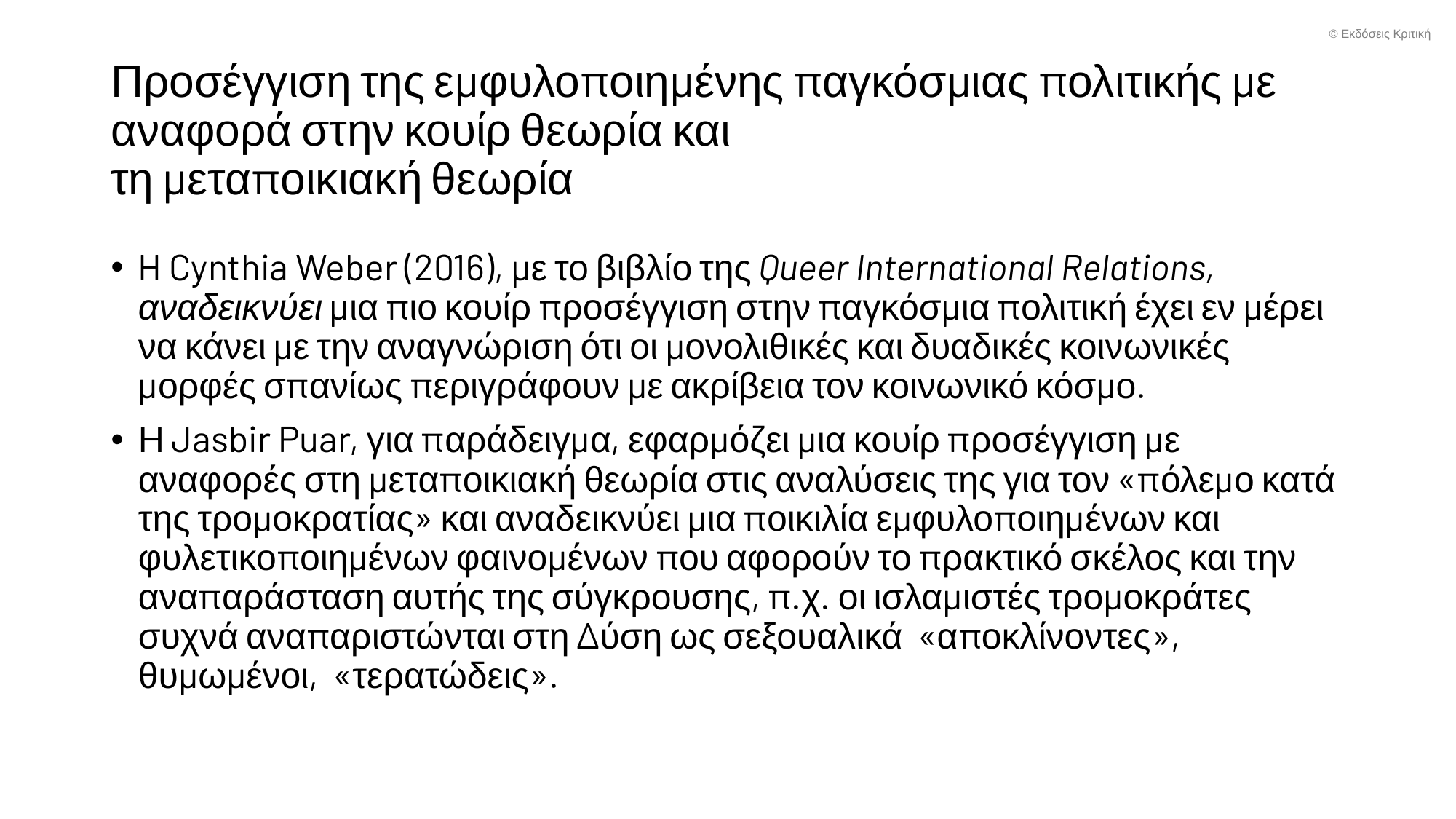

© Εκδόσεις Κριτική

# Προσέγγιση της εμφυλοποιημένης παγκόσμιας πολιτικής με αναφορά στην κουίρ θεωρία και τη μεταποικιακή θεωρία
H Cynthia Weber (2016), με το βιβλίο της Queer International Relations, αναδεικνύει μια πιο κουίρ προσέγγιση στην παγκόσμια πολιτική έχει εν μέρει να κάνει με την αναγνώριση ότι οι μονολιθικές και δυαδικές κοινωνικές μορφές σπανίως περιγράφουν με ακρίβεια τον κοινωνικό κόσμο.
Η Jasbir Puar, για παράδειγμα, εφαρμόζει μια κουίρ προσέγγιση με αναφορές στη μεταποικιακή θεωρία στις αναλύσεις της για τον «πόλεμο κατά της τρομοκρατίας» και αναδεικνύει μια ποικιλία εμφυλοποιημένων και φυλετικοποιημένων φαινομένων που αφορούν το πρακτικό σκέλος και την αναπαράσταση αυτής της σύγκρουσης, π.χ. οι ισλαμιστές τρομοκράτες συχνά αναπαριστώνται στη Δύση ως σεξουαλικά  «αποκλίνοντες», θυμωμένοι,  «τερατώδεις».